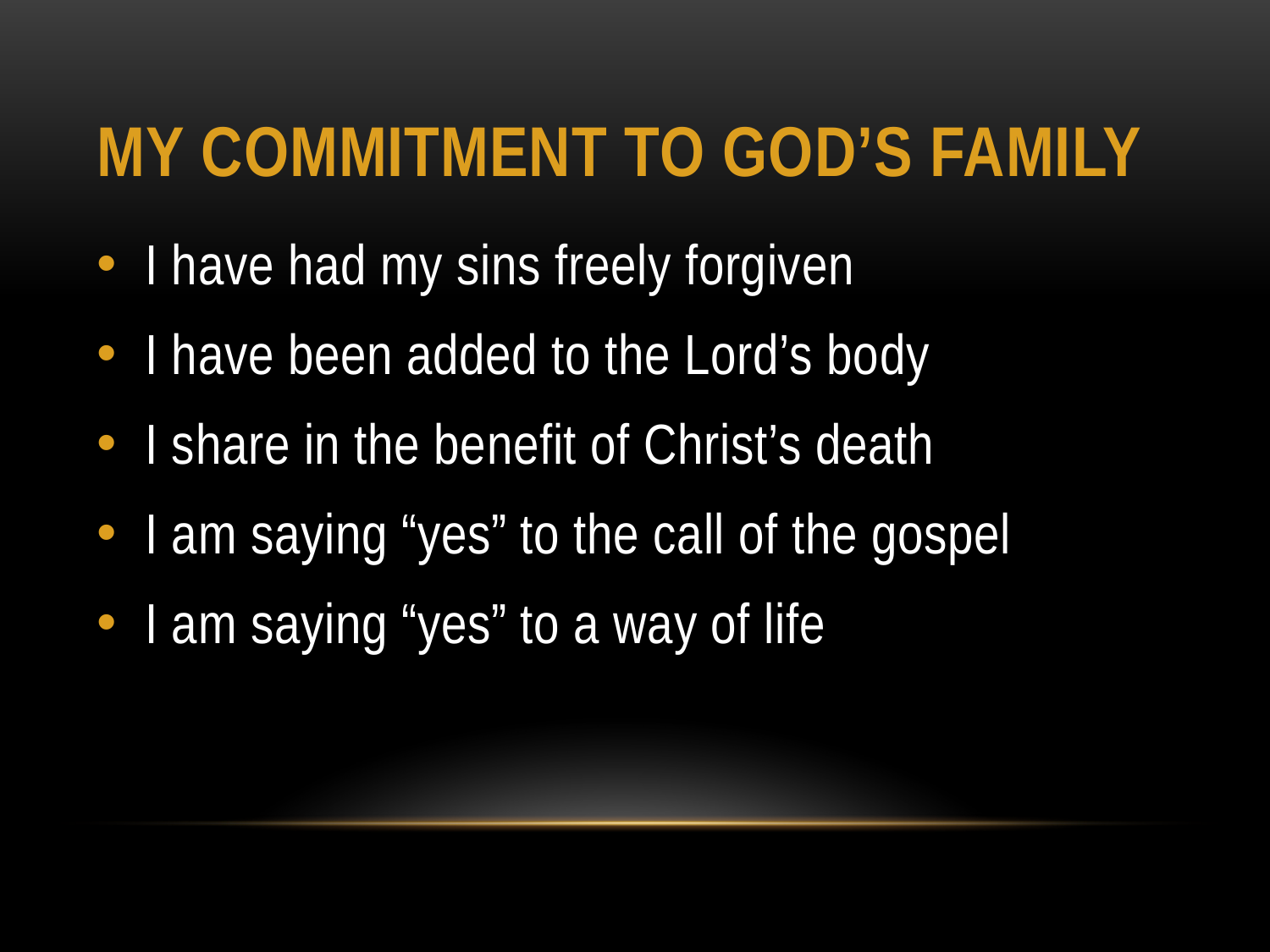

# My Commitment To God’s Family
I have had my sins freely forgiven
I have been added to the Lord’s body
I share in the benefit of Christ’s death
I am saying “yes” to the call of the gospel
I am saying “yes” to a way of life